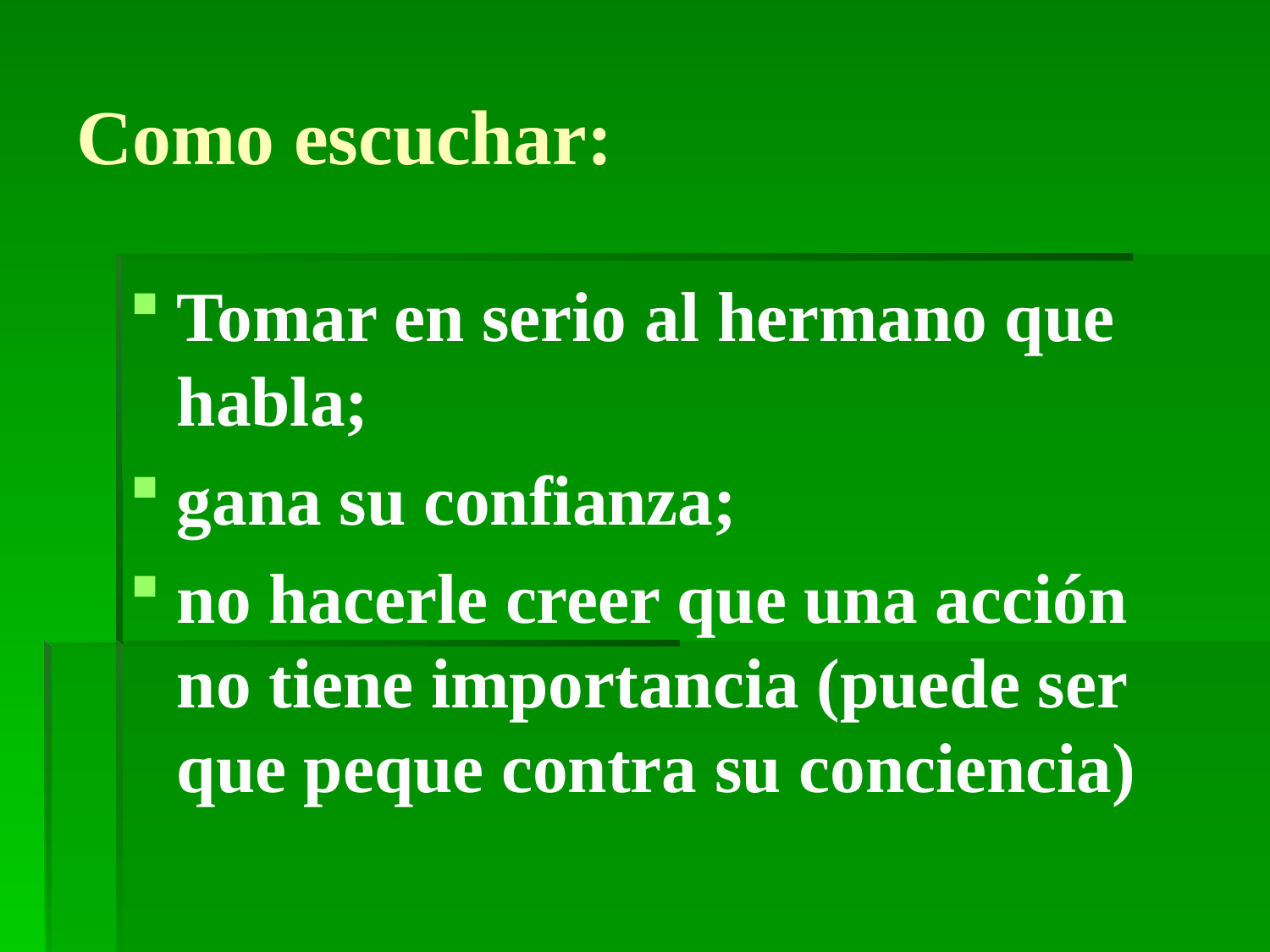

# Como escuchar:
Tomar en serio al hermano que habla;
gana su confianza;
no hacerle creer que una acción no tiene importancia (puede ser que peque contra su conciencia)